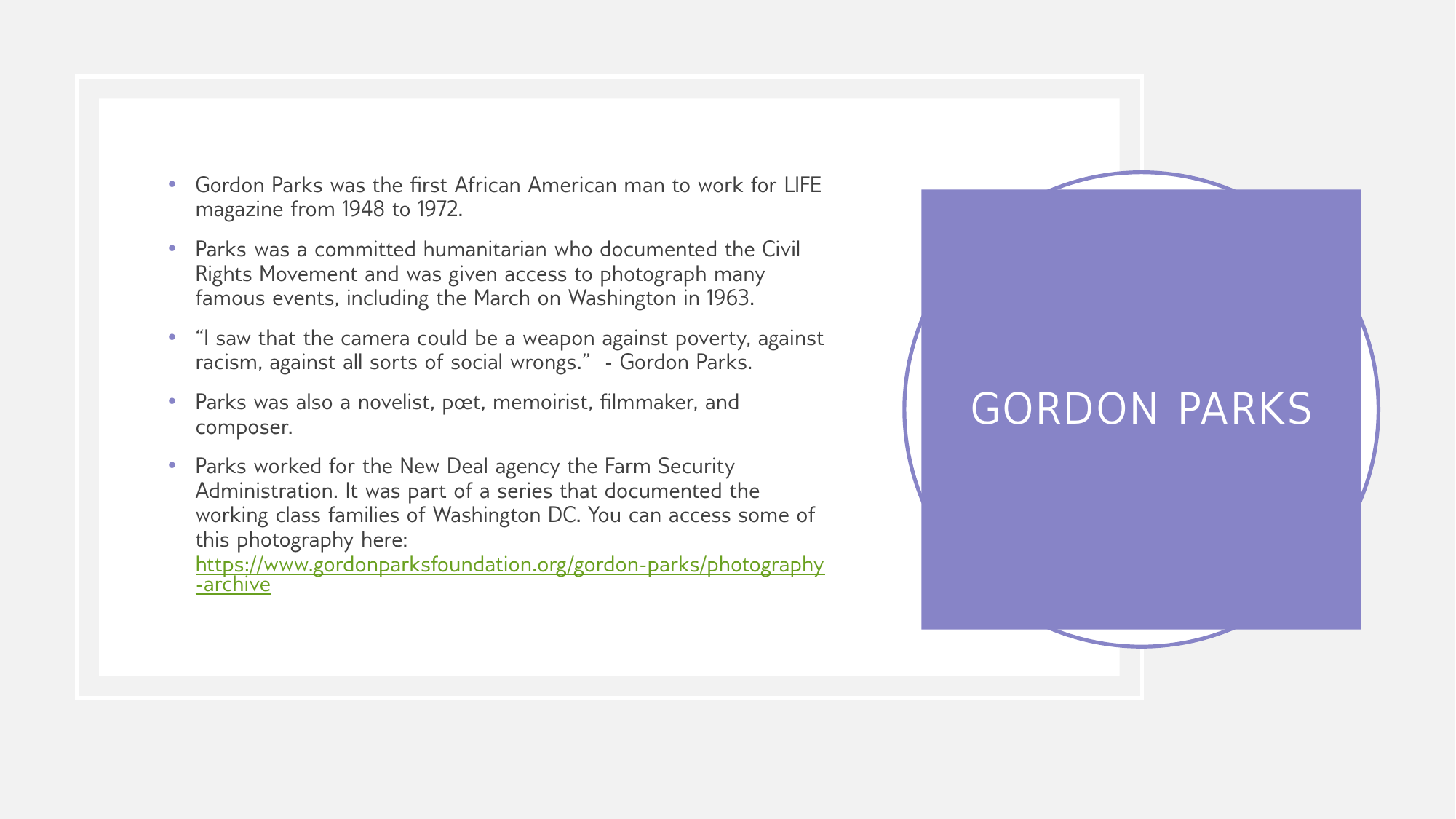

Gordon Parks was the first African American man to work for LIFE magazine from 1948 to 1972.
Parks was a committed humanitarian who documented the Civil Rights Movement and was given access to photograph many famous events, including the March on Washington in 1963.
“I saw that the camera could be a weapon against poverty, against racism, against all sorts of social wrongs.”  - Gordon Parks.
Parks was also a novelist, poet, memoirist, filmmaker, and composer.
Parks worked for the New Deal agency the Farm Security Administration. It was part of a series that documented the working class families of Washington DC. You can access some of this photography here: https://www.gordonparksfoundation.org/gordon-parks/photography-archive

# Gordon Parks